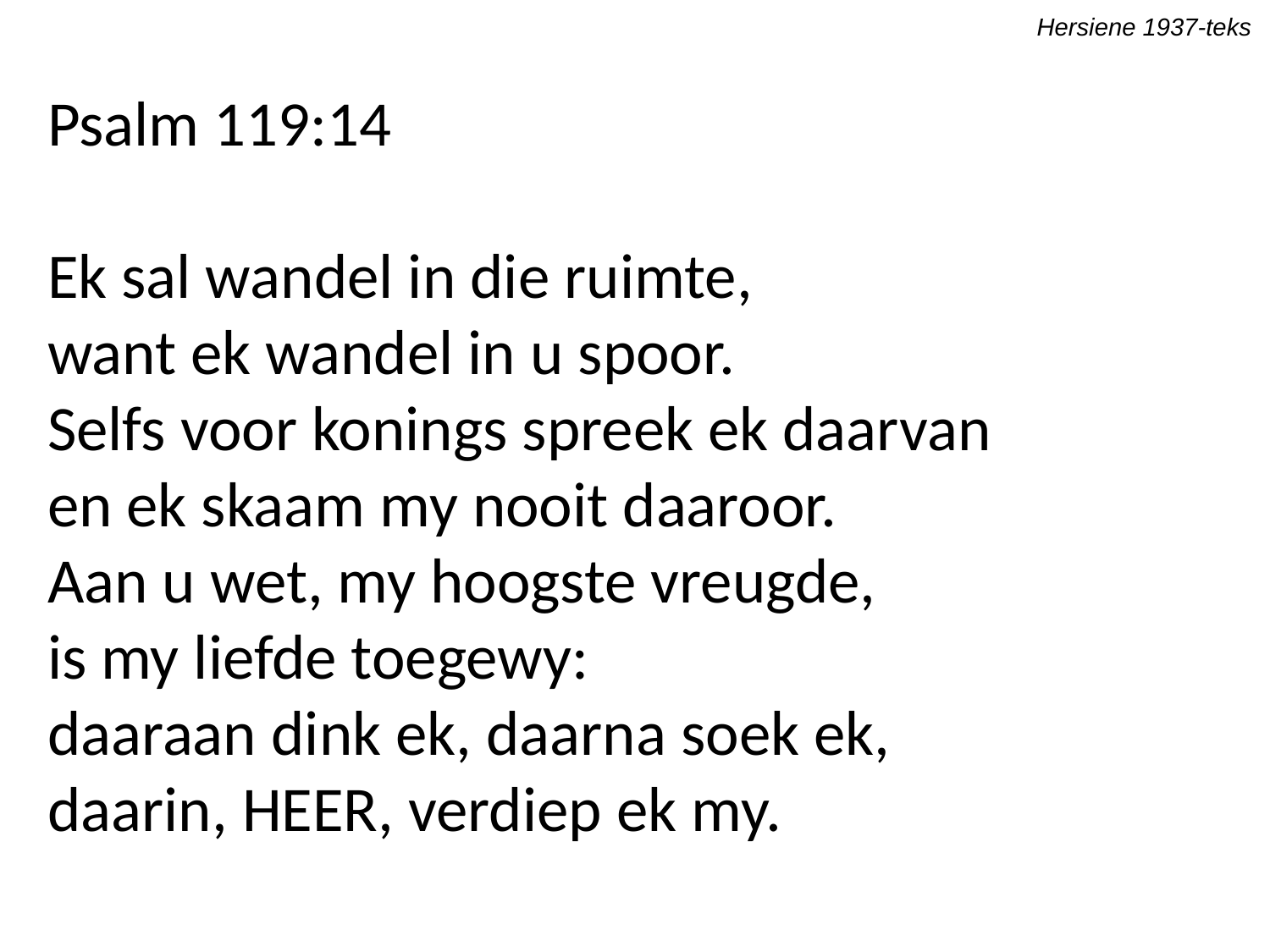

Hersiene 1937-teks
Psalm 119:14

Ek sal wandel in die ruimte,
want ek wandel in u spoor.
Selfs voor konings spreek ek daarvan
en ek skaam my nooit daaroor.
Aan u wet, my hoogste vreugde,
is my liefde toegewy:
daaraan dink ek, daarna soek ek,
daarin, Heer, verdiep ek my.